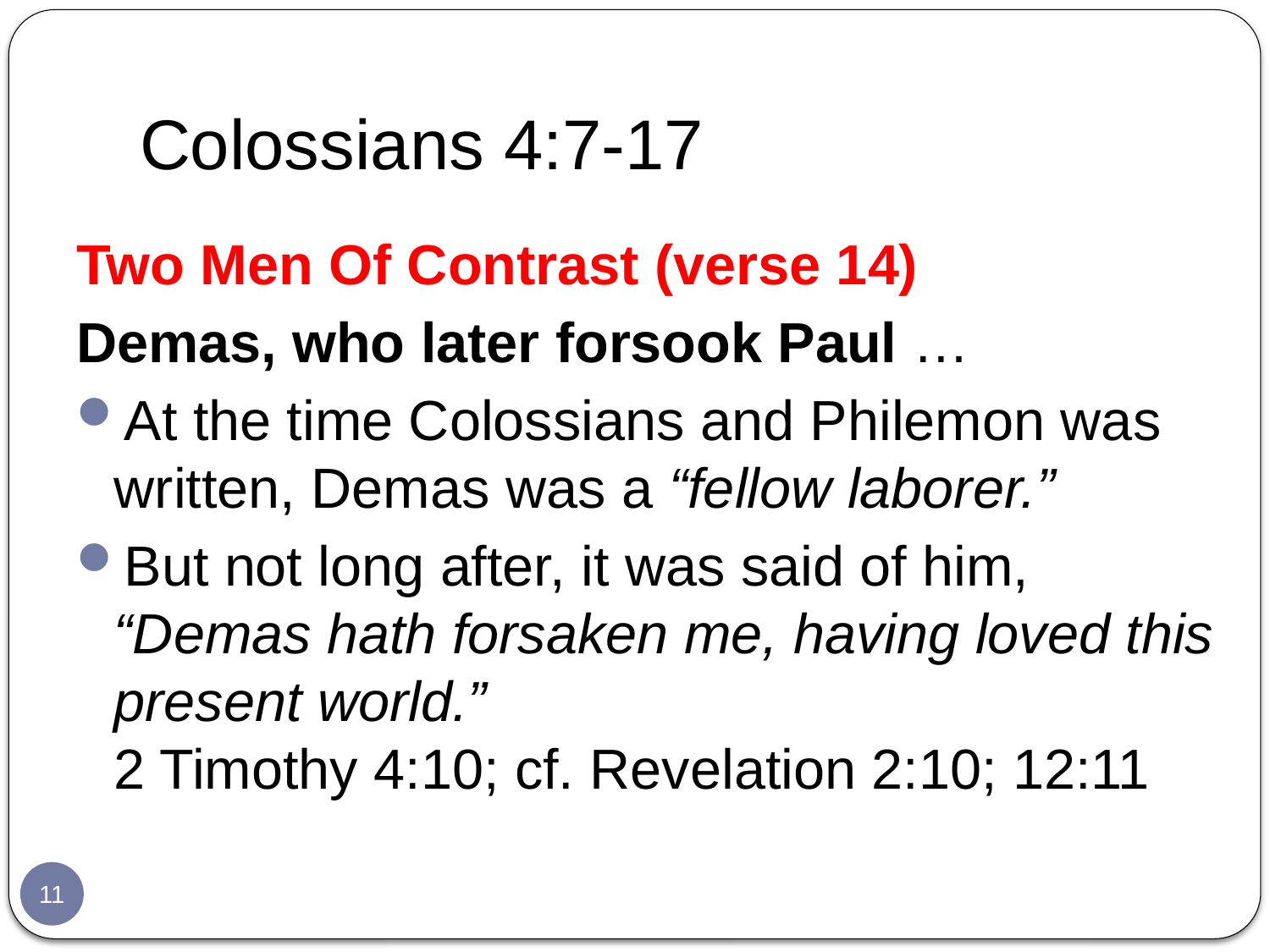

# Colossians 4:7-17
Two Men Of Contrast (verse 14)
Demas, who later forsook Paul …
At the time Colossians and Philemon was written, Demas was a “fellow laborer.”
But not long after, it was said of him, “Demas hath forsaken me, having loved this present world.”
2 Timothy 4:10; cf. Revelation 2:10; 12:11
11